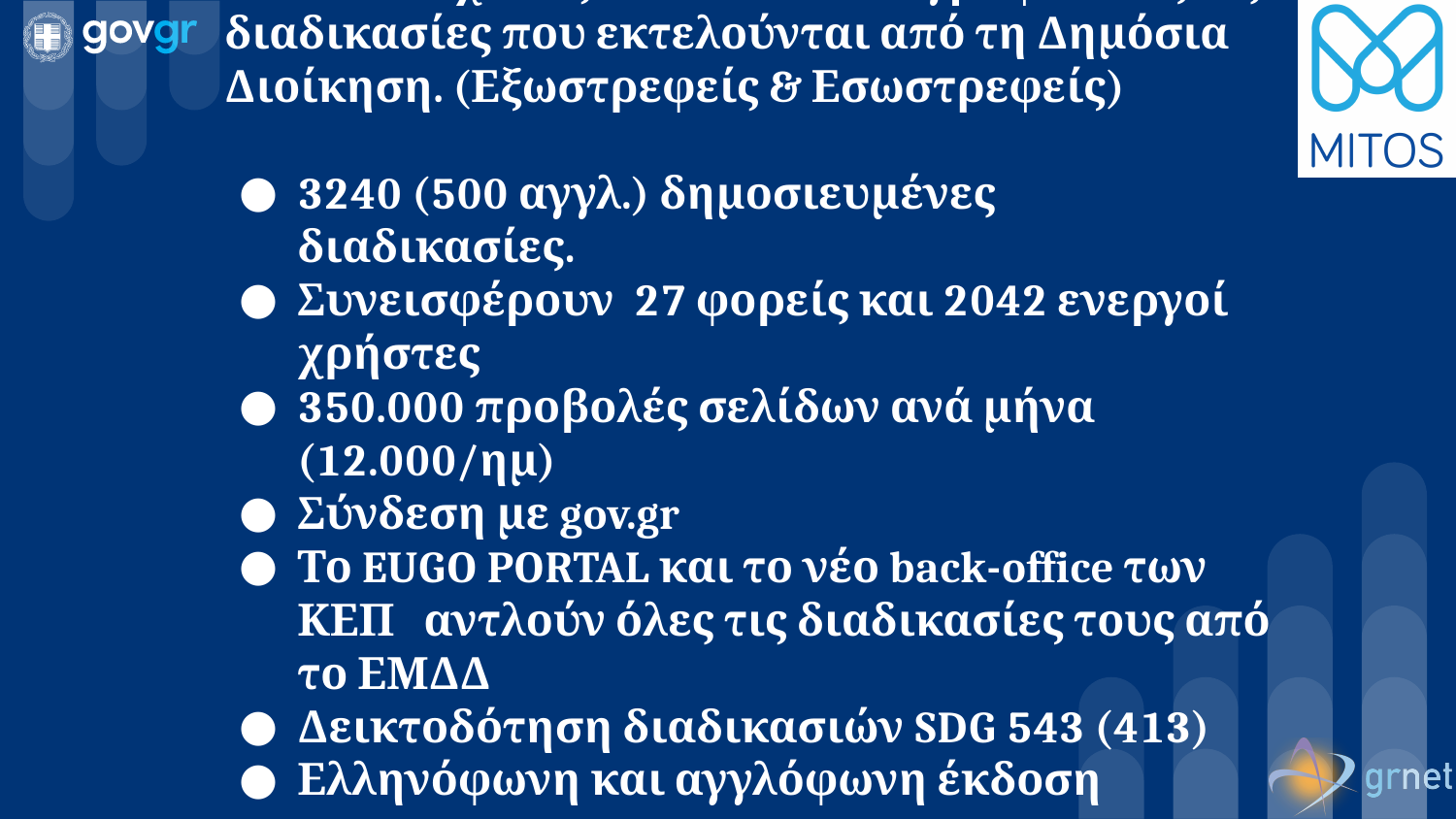

# Το ΕΜΔΔ έχει ως σκοπό να καταγράψει όλες τις διαδικασίες που εκτελούνται από τη Δημόσια Διοίκηση. (Εξωστρεφείς & Εσωστρεφείς)

3240 (500 αγγλ.) δημοσιευμένες διαδικασίες.
Συνεισφέρουν  27 φορείς και 2042 ενεργοί χρήστες
350.000 προβολές σελίδων ανά μήνα (12.000/ημ)
Σύνδεση με gov.gr
Το EUGO PORTAL και το νέο back-office των ΚΕΠ   αντλούν όλες τις διαδικασίες τους από το ΕΜΔΔ
Δεικτοδότηση διαδικασιών SDG 543 (413)
Ελληνόφωνη και αγγλόφωνη έκδοση